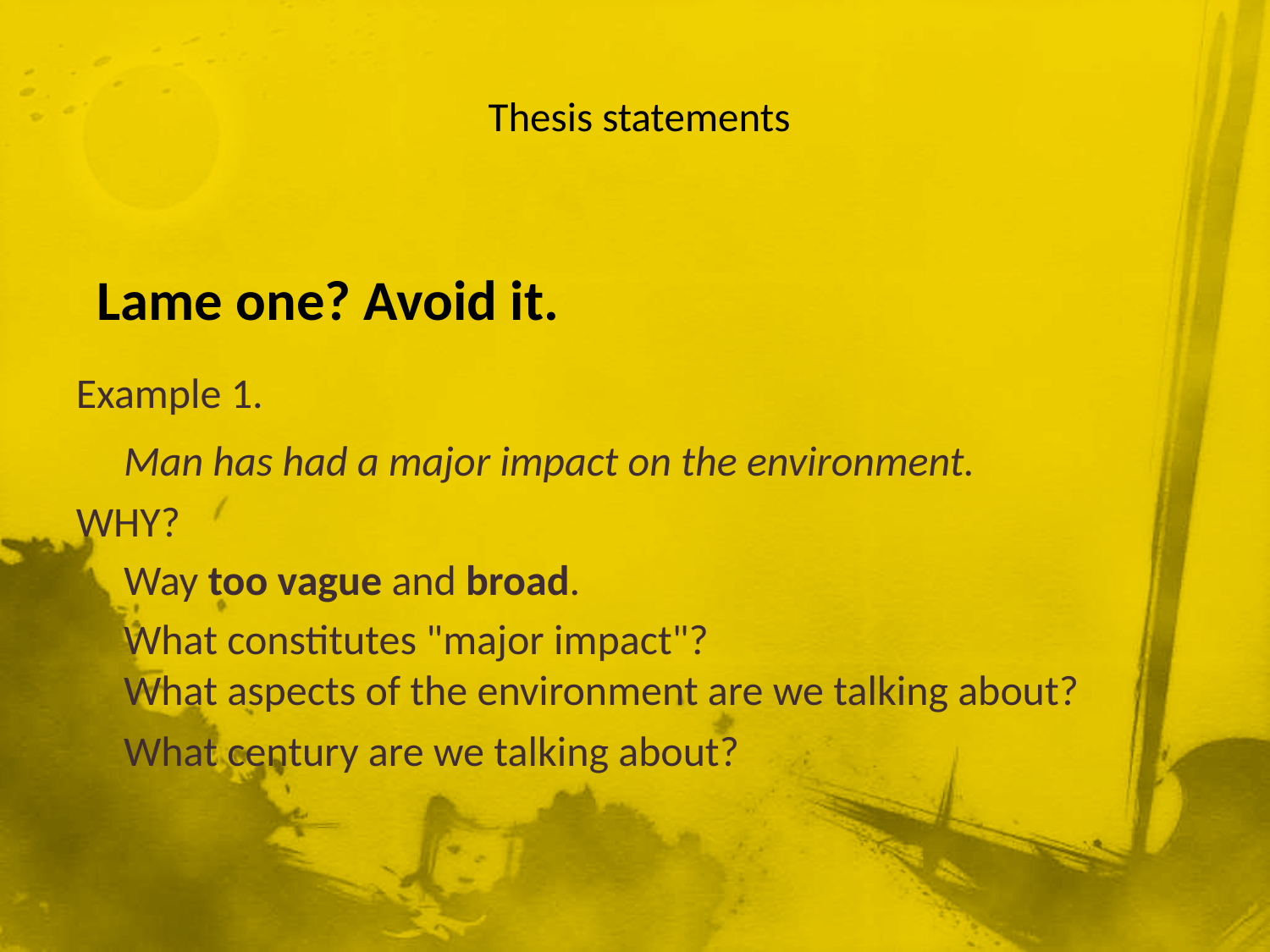

# Thesis statements
Lame one? Avoid it.
Example 1.
	Man has had a major impact on the environment.
WHY?
	Way too vague and broad.
	What constitutes "major impact"?
What aspects of the environment are we talking about?
	What century are we talking about?